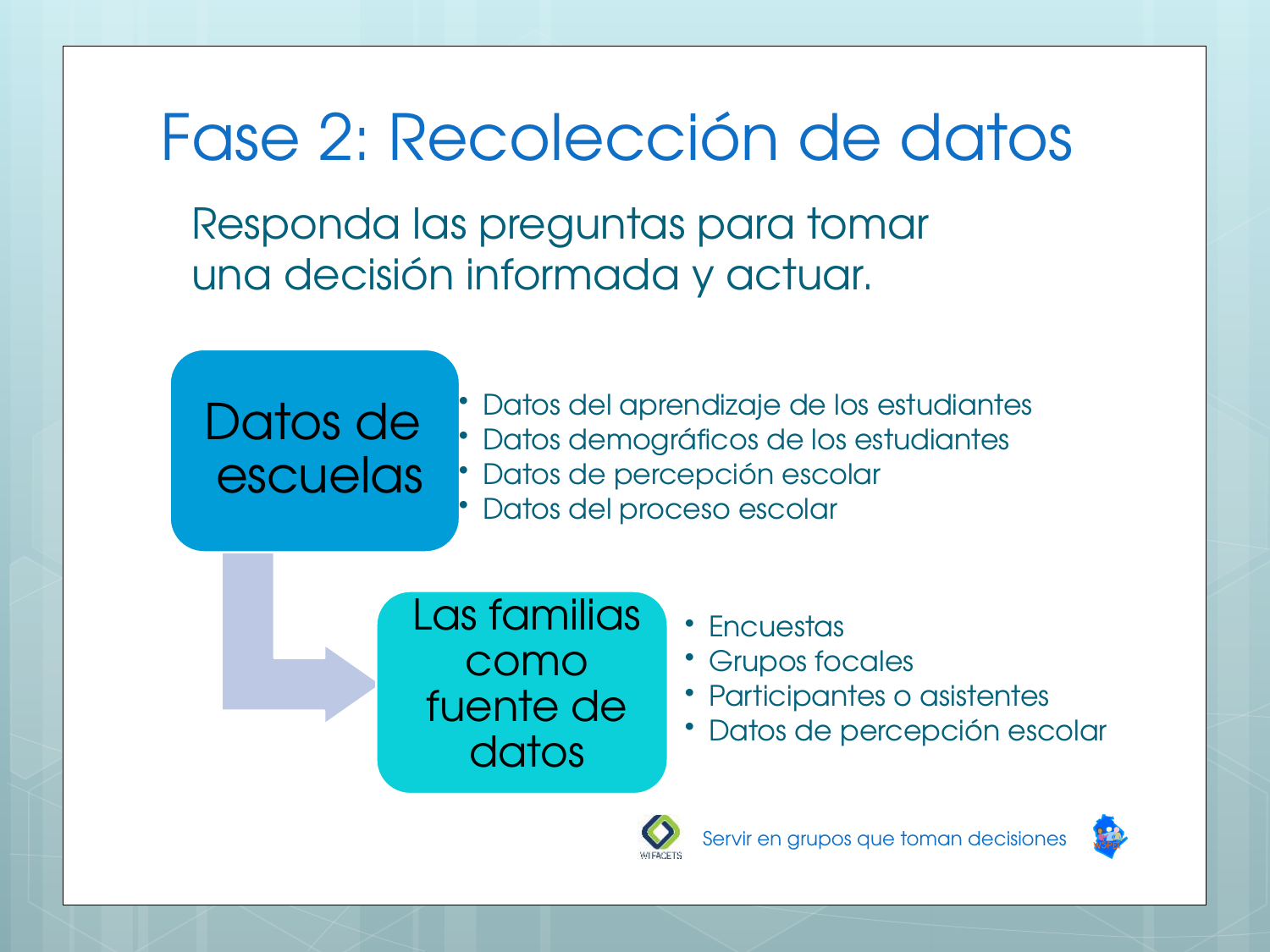

# Fase 2: Recolección de datos
Responda las preguntas para tomar una decisión informada y actuar.

Datos de  escuelas
Datos del aprendizaje de los estudiantes
Datos demográficos de los estudiantes
Datos de percepción escolar
Datos del proceso escolar
Las familias como fuente de datos

Encuestas
Grupos focales
Participantes o asistentes
Datos de percepción escolar
Servir en grupos que toman decisiones